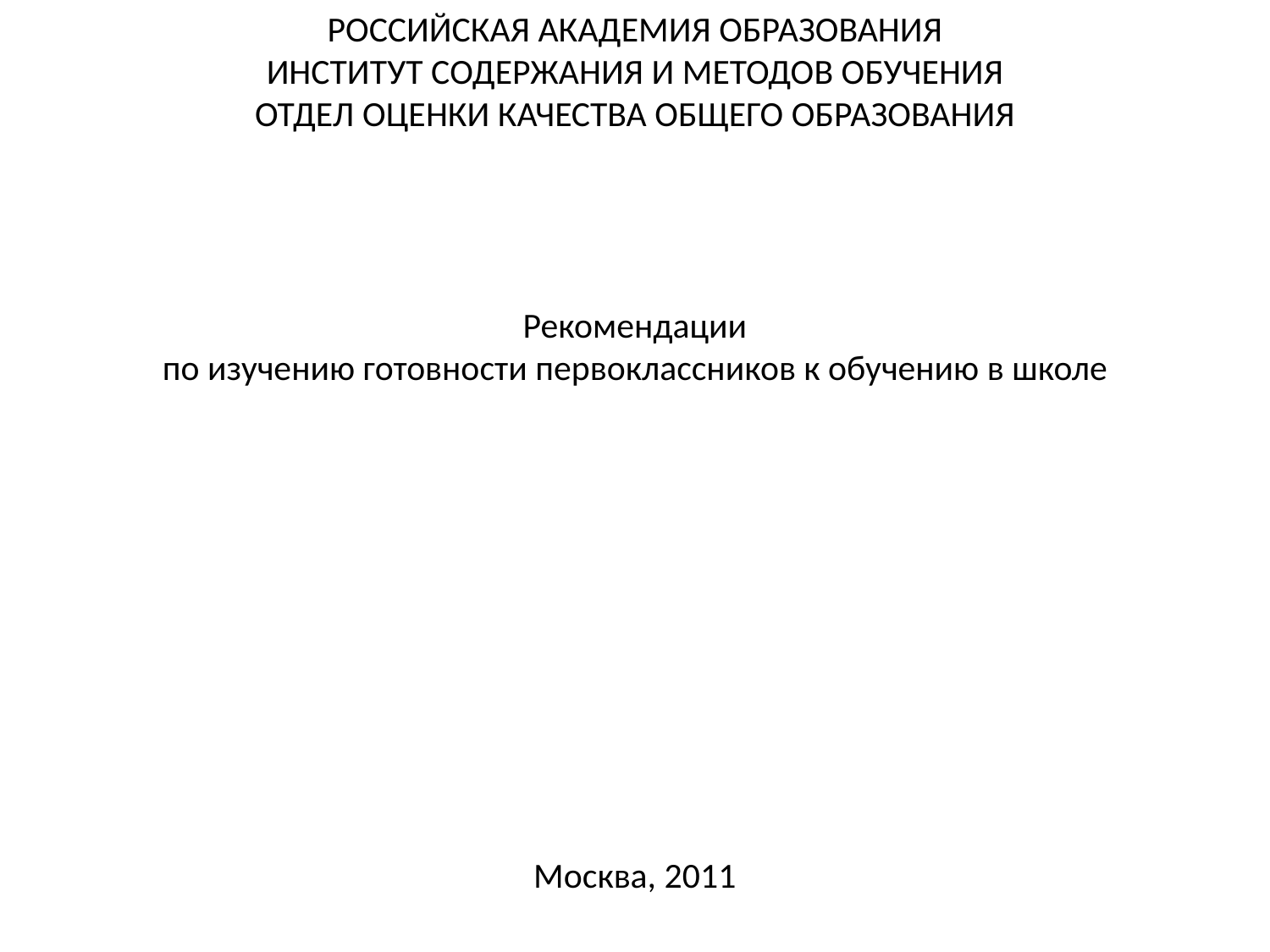

РОССИЙСКАЯ АКАДЕМИЯ ОБРАЗОВАНИЯ
ИНСТИТУТ СОДЕРЖАНИЯ И МЕТОДОВ ОБУЧЕНИЯ
ОТДЕЛ ОЦЕНКИ КАЧЕСТВА ОБЩЕГО ОБРАЗОВАНИЯ

Рекомендации
по изучению готовности первоклассников к обучению в школе

Москва, 2011